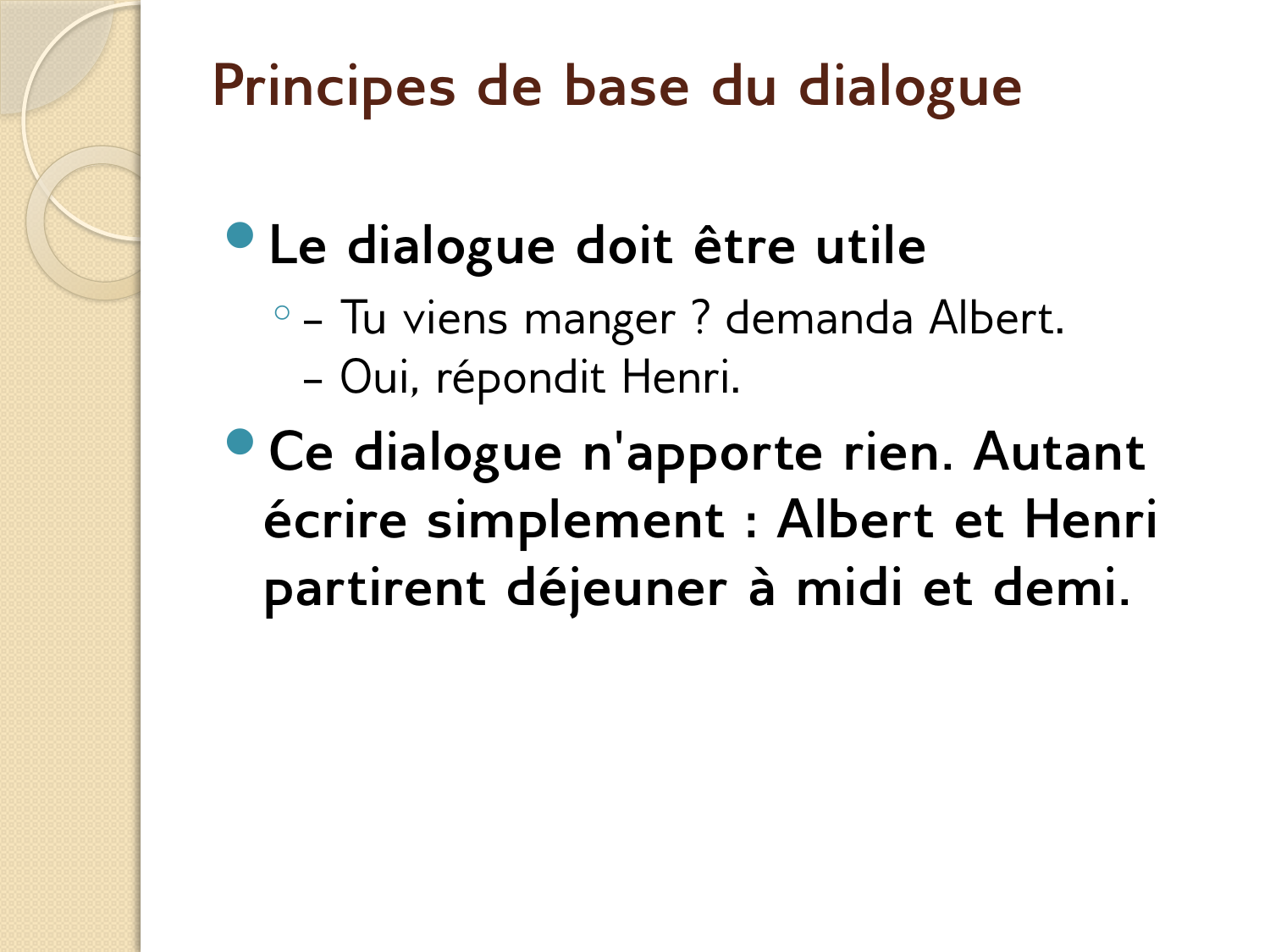

# Principes de base du dialogue
Le dialogue doit être utile
– Tu viens manger ? demanda Albert.
– Oui, répondit Henri.
Ce dialogue n'apporte rien. Autant écrire simplement : Albert et Henri partirent déjeuner à midi et demi.